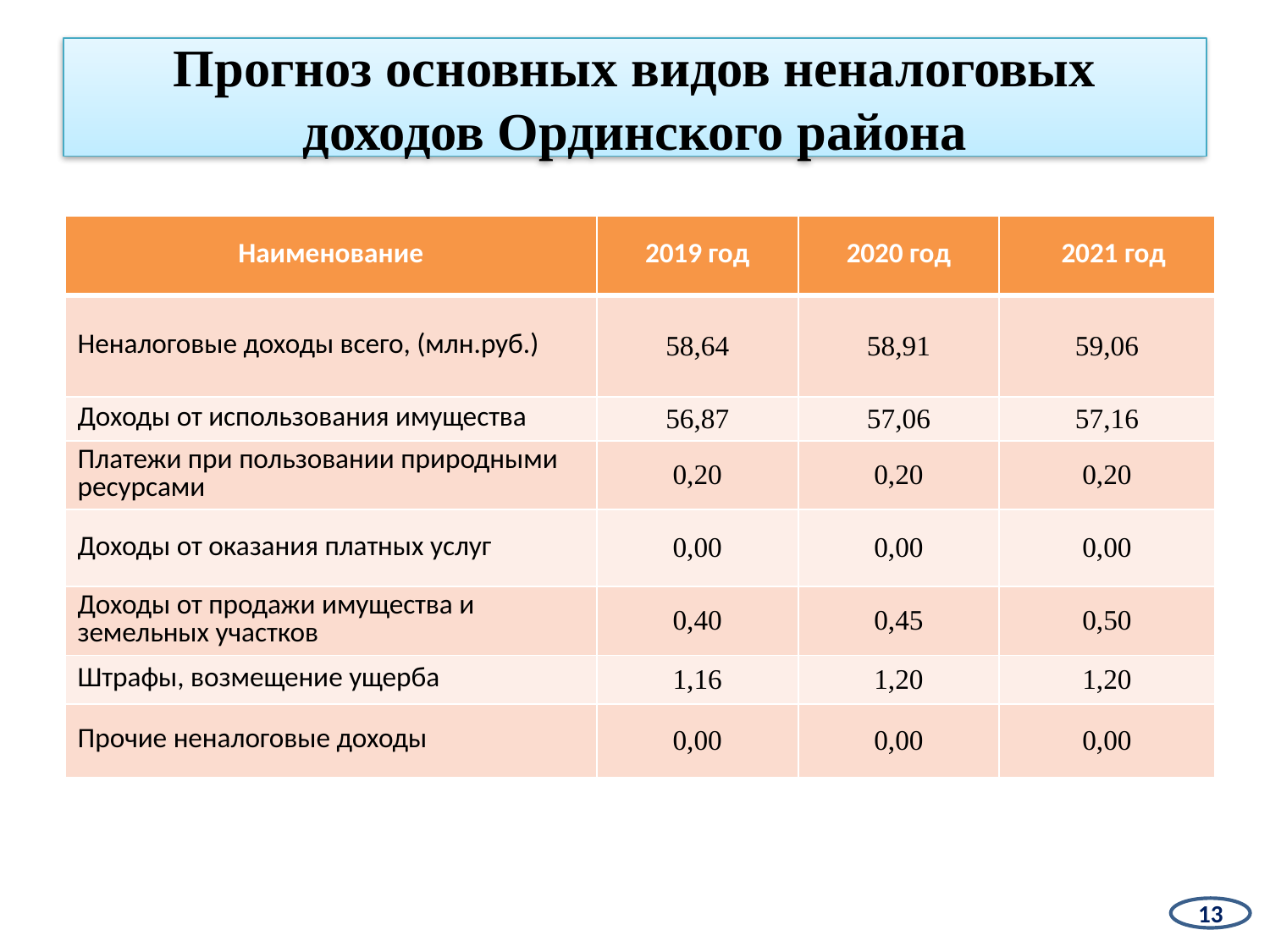

# Прогноз основных видов неналоговых доходов Ординского района
| Наименование | 2019 год | 2020 год | 2021 год |
| --- | --- | --- | --- |
| Неналоговые доходы всего, (млн.руб.) | 58,64 | 58,91 | 59,06 |
| Доходы от использования имущества | 56,87 | 57,06 | 57,16 |
| Платежи при пользовании природными ресурсами | 0,20 | 0,20 | 0,20 |
| Доходы от оказания платных услуг | 0,00 | 0,00 | 0,00 |
| Доходы от продажи имущества и земельных участков | 0,40 | 0,45 | 0,50 |
| Штрафы, возмещение ущерба | 1,16 | 1,20 | 1,20 |
| Прочие неналоговые доходы | 0,00 | 0,00 | 0,00 |
13